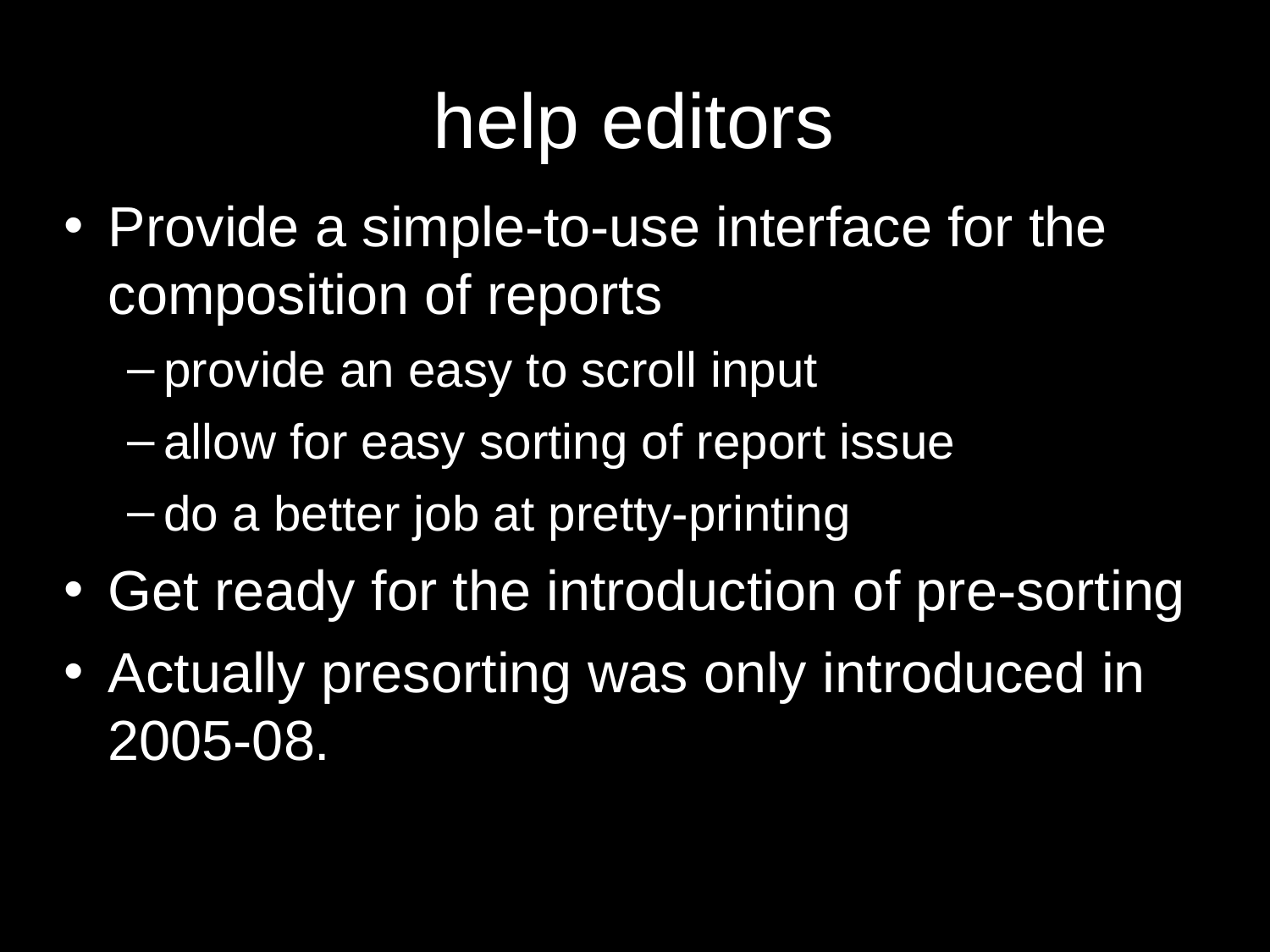

# help editors
Provide a simple-to-use interface for the composition of reports
provide an easy to scroll input
allow for easy sorting of report issue
do a better job at pretty-printing
Get ready for the introduction of pre-sorting
Actually presorting was only introduced in 2005-08.